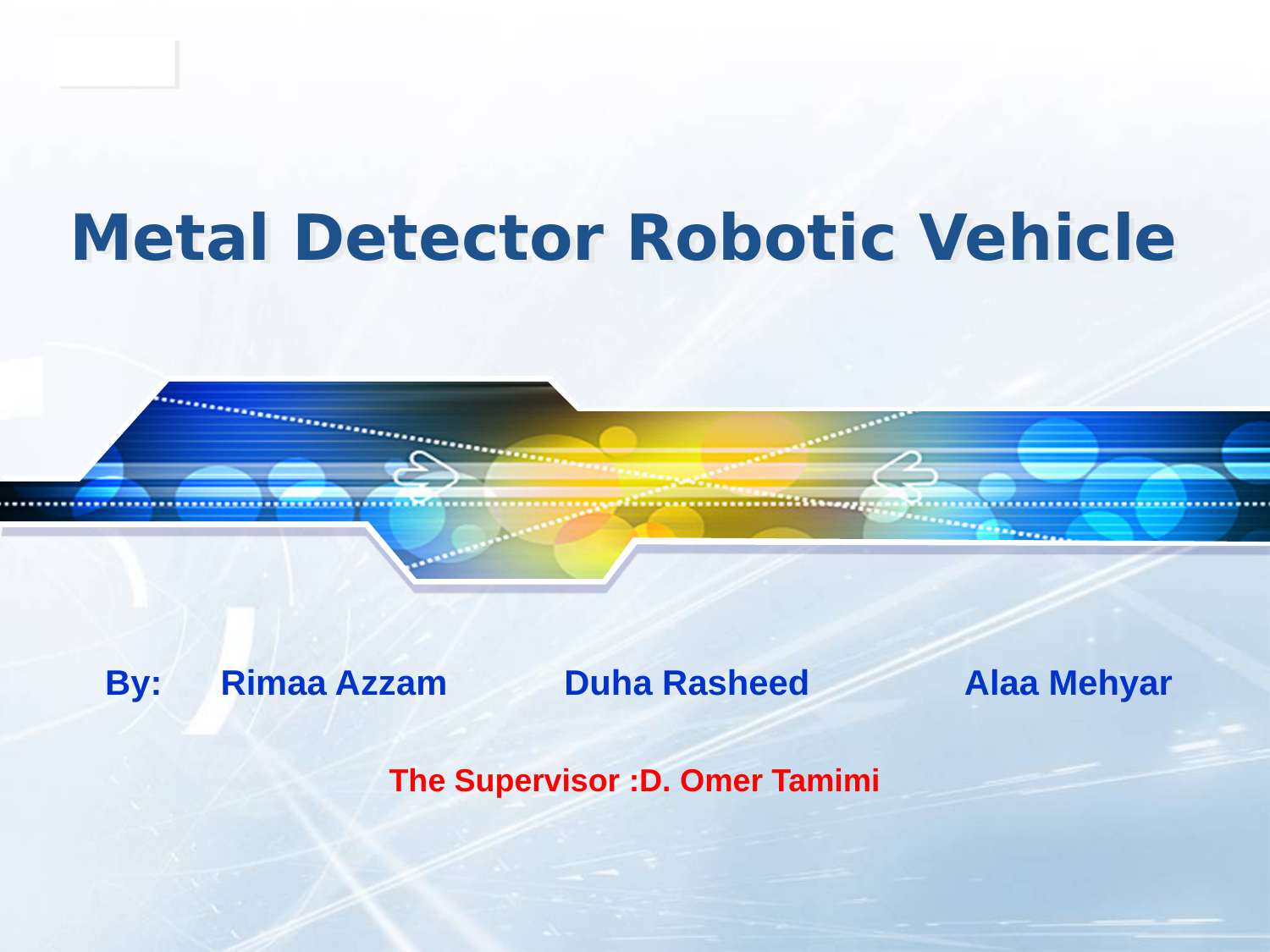

# Metal Detector Robotic Vehicle
   By:      Rimaa Azzam            Duha Rasheed                Alaa Mehyar
The Supervisor :D. Omer Tamimi